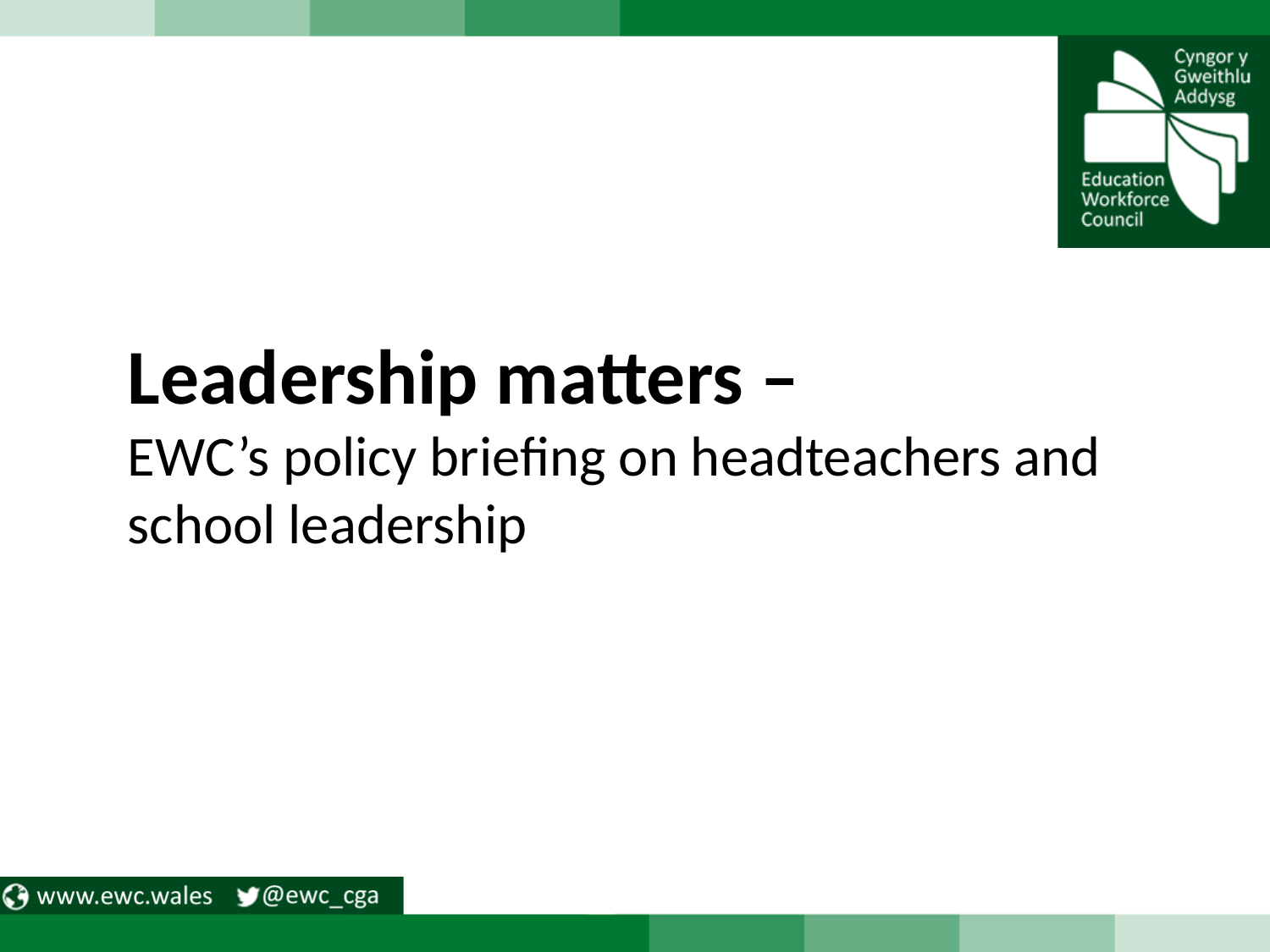

# Leadership matters – EWC’s policy briefing on headteachers and school leadership